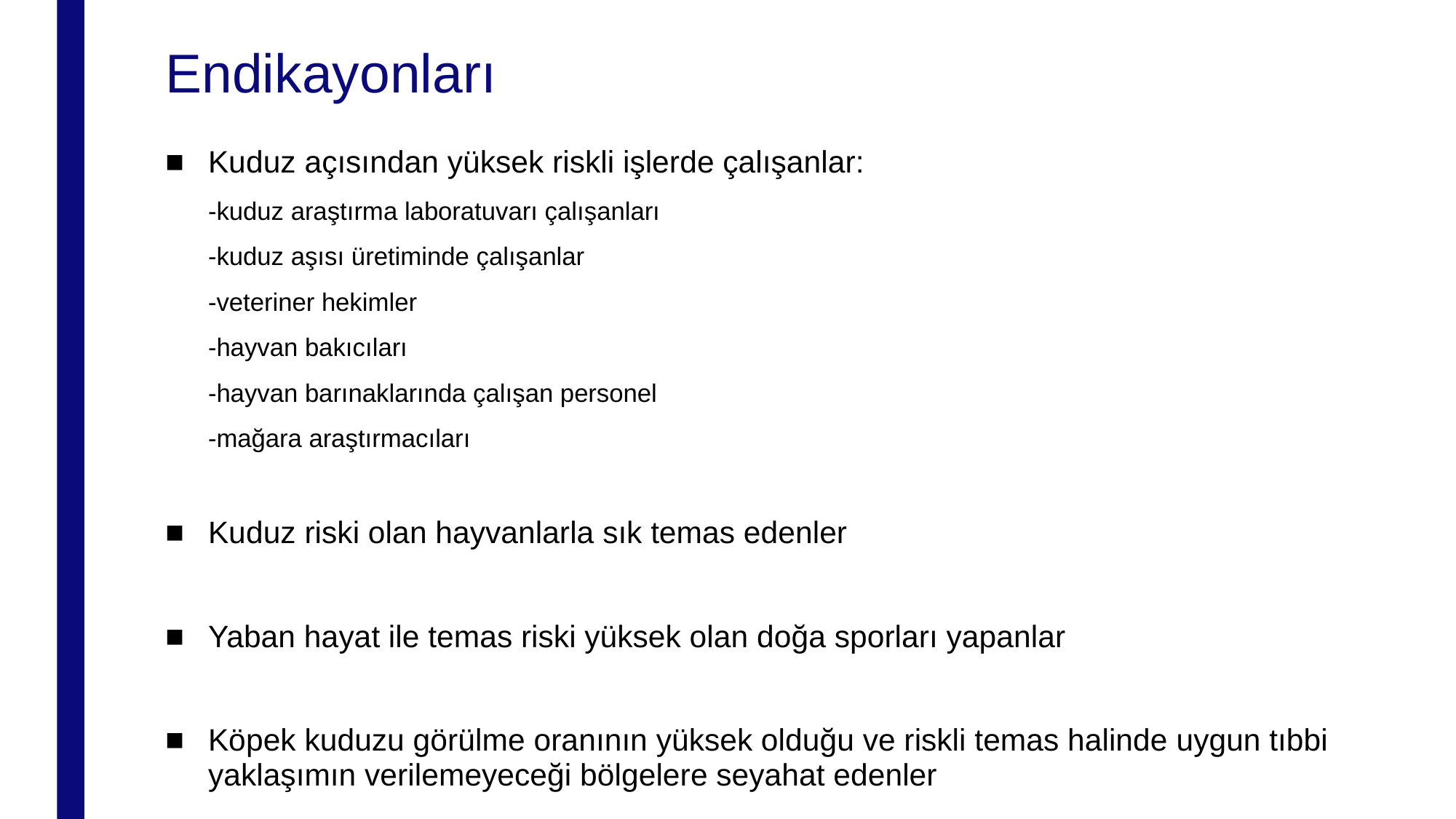

# Endikayonları
Kuduz açısından yüksek riskli işlerde çalışanlar:
      -kuduz araştırma laboratuvarı çalışanları
      -kuduz aşısı üretiminde çalışanlar
      -veteriner hekimler
      -hayvan bakıcıları
      -hayvan barınaklarında çalışan personel
      -mağara araştırmacıları

Kuduz riski olan hayvanlarla sık temas edenler

Yaban hayat ile temas riski yüksek olan doğa sporları yapanlar

Köpek kuduzu görülme oranının yüksek olduğu ve riskli temas halinde uygun tıbbi yaklaşımın verilemeyeceği bölgelere seyahat edenler